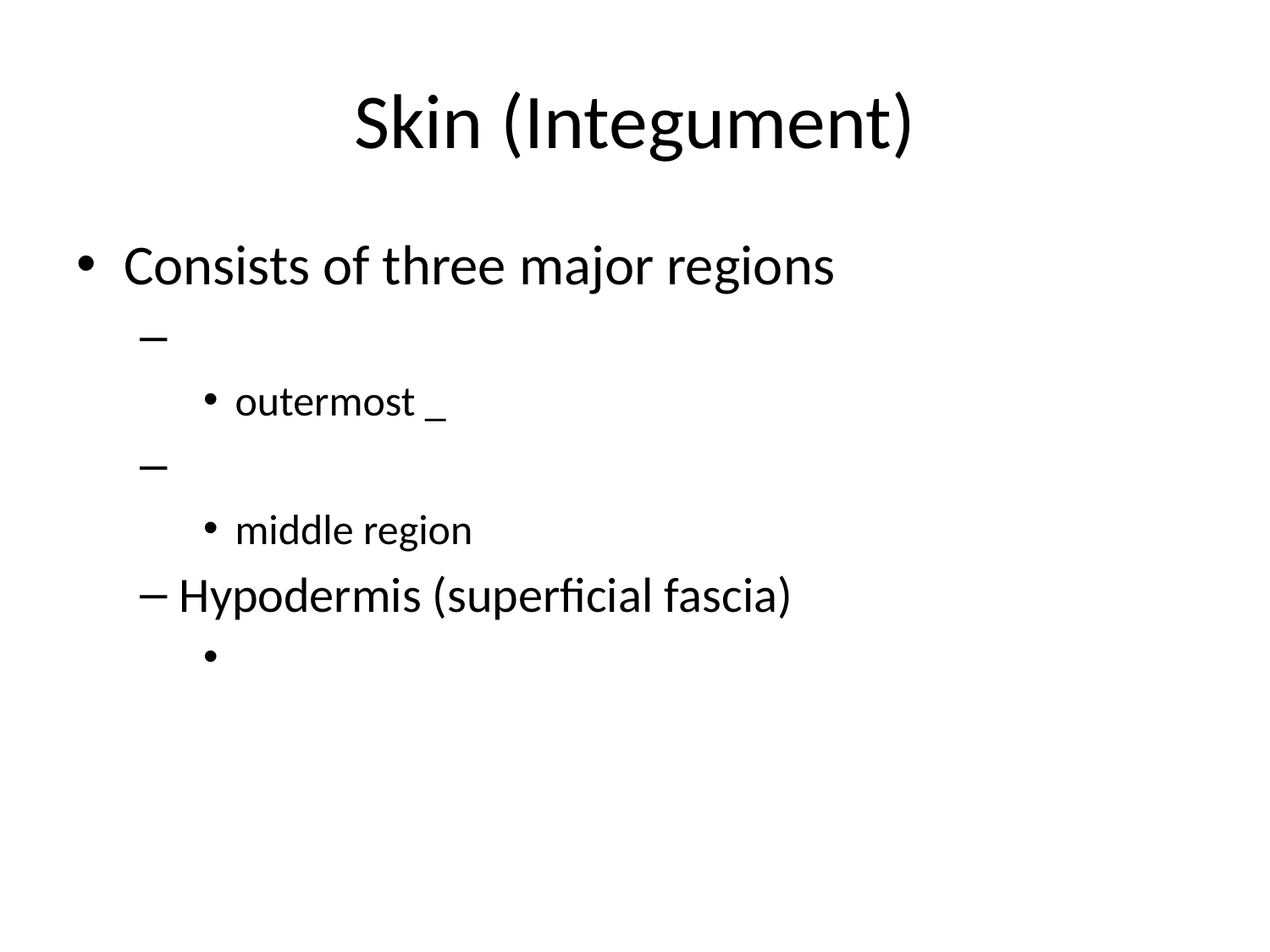

# Skin (Integument)
Consists of three major regions

outermost _

middle region
Hypodermis (superficial fascia)